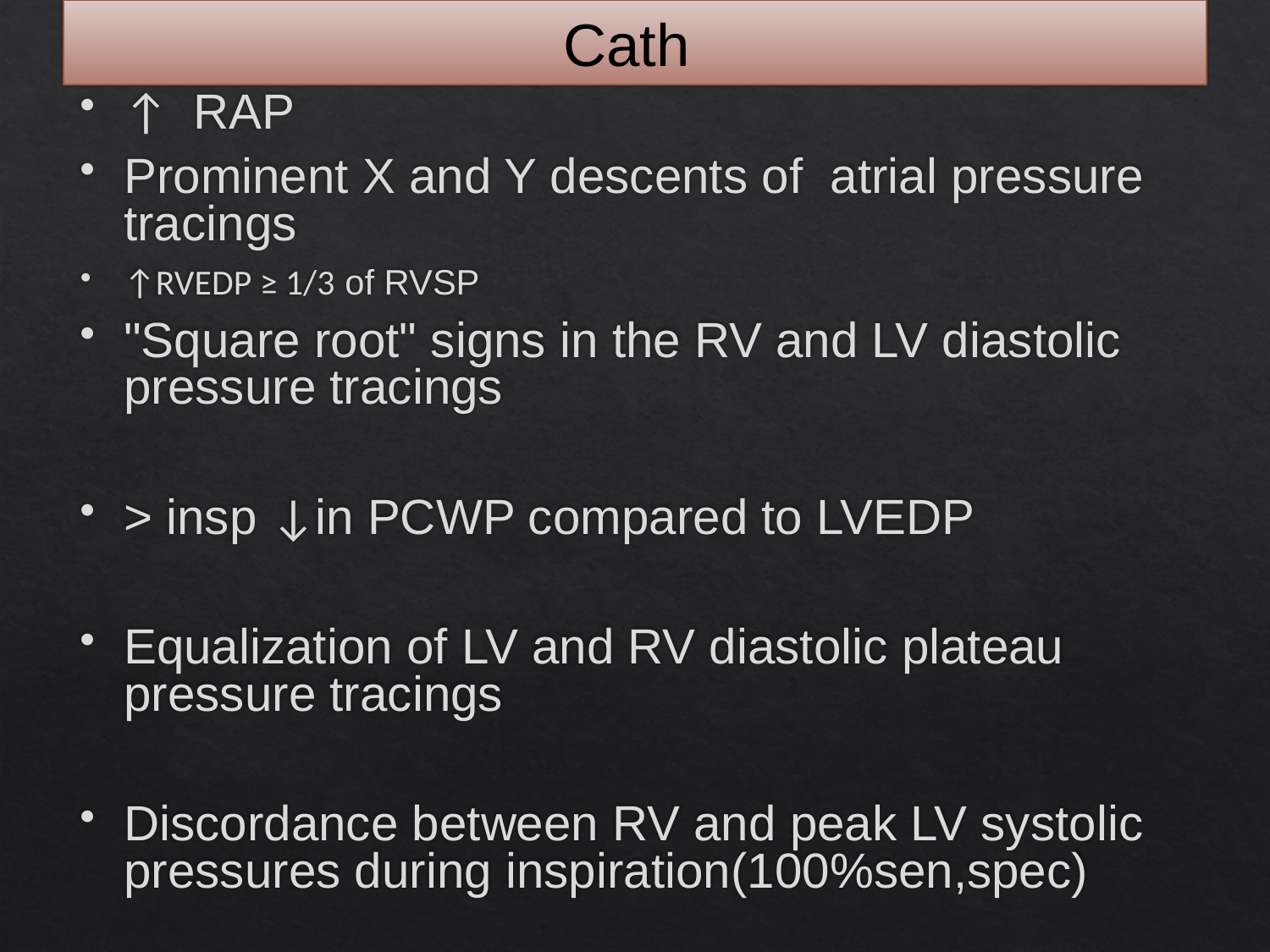

# Cath
↑  RAP
Prominent X and Y descents of  atrial pressure tracings
↑RVEDP ≥ 1/3 of RVSP
"Square root" signs in the RV and LV diastolic pressure tracings

> insp ↓in PCWP compared to LVEDP

Equalization of LV and RV diastolic plateau pressure tracings

Discordance between RV and peak LV systolic pressures during inspiration(100%sen,spec)